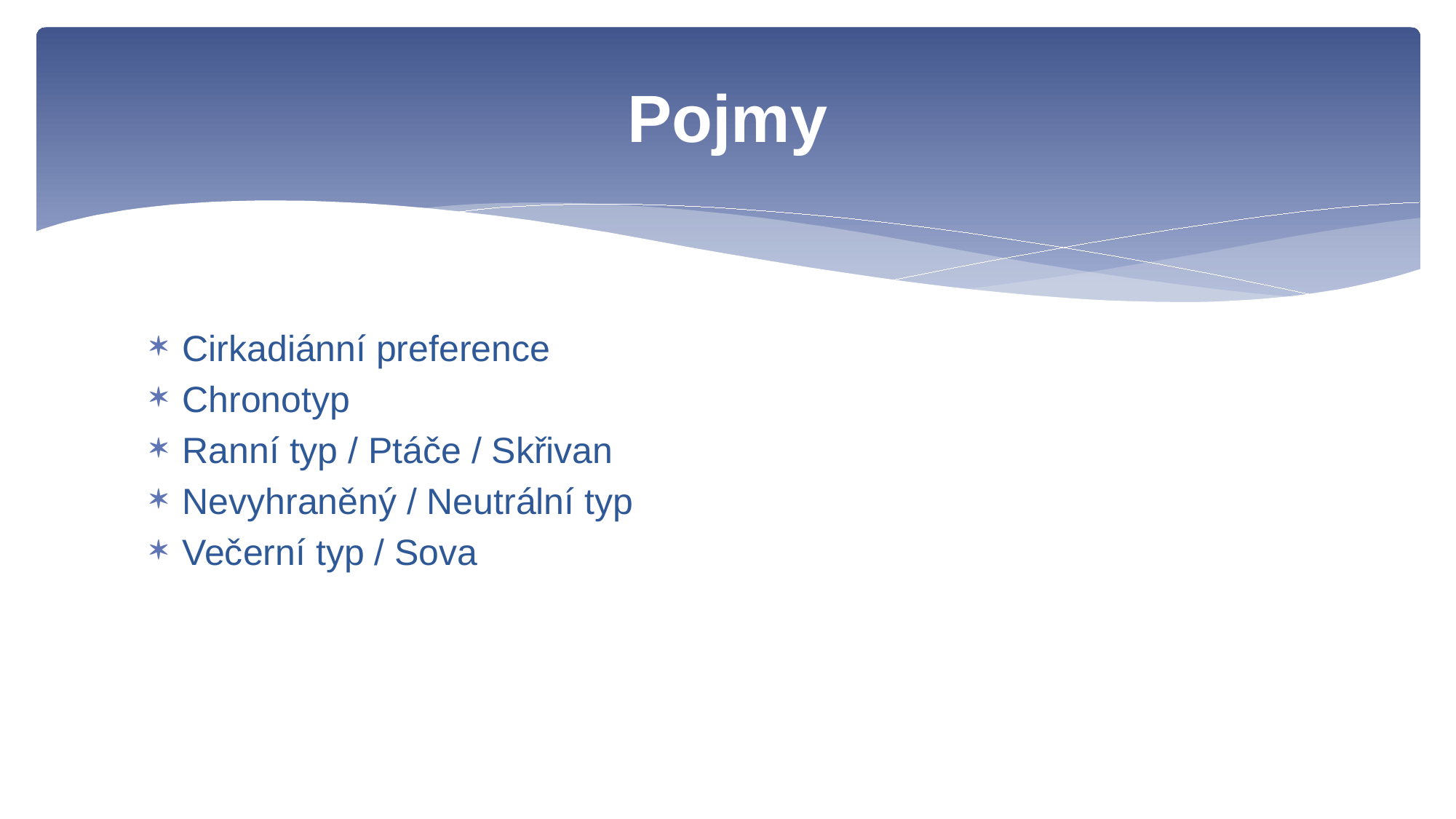

# Pojmy
Cirkadiánní preference
Chronotyp
Ranní typ / Ptáče / Skřivan
Nevyhraněný / Neutrální typ
Večerní typ / Sova